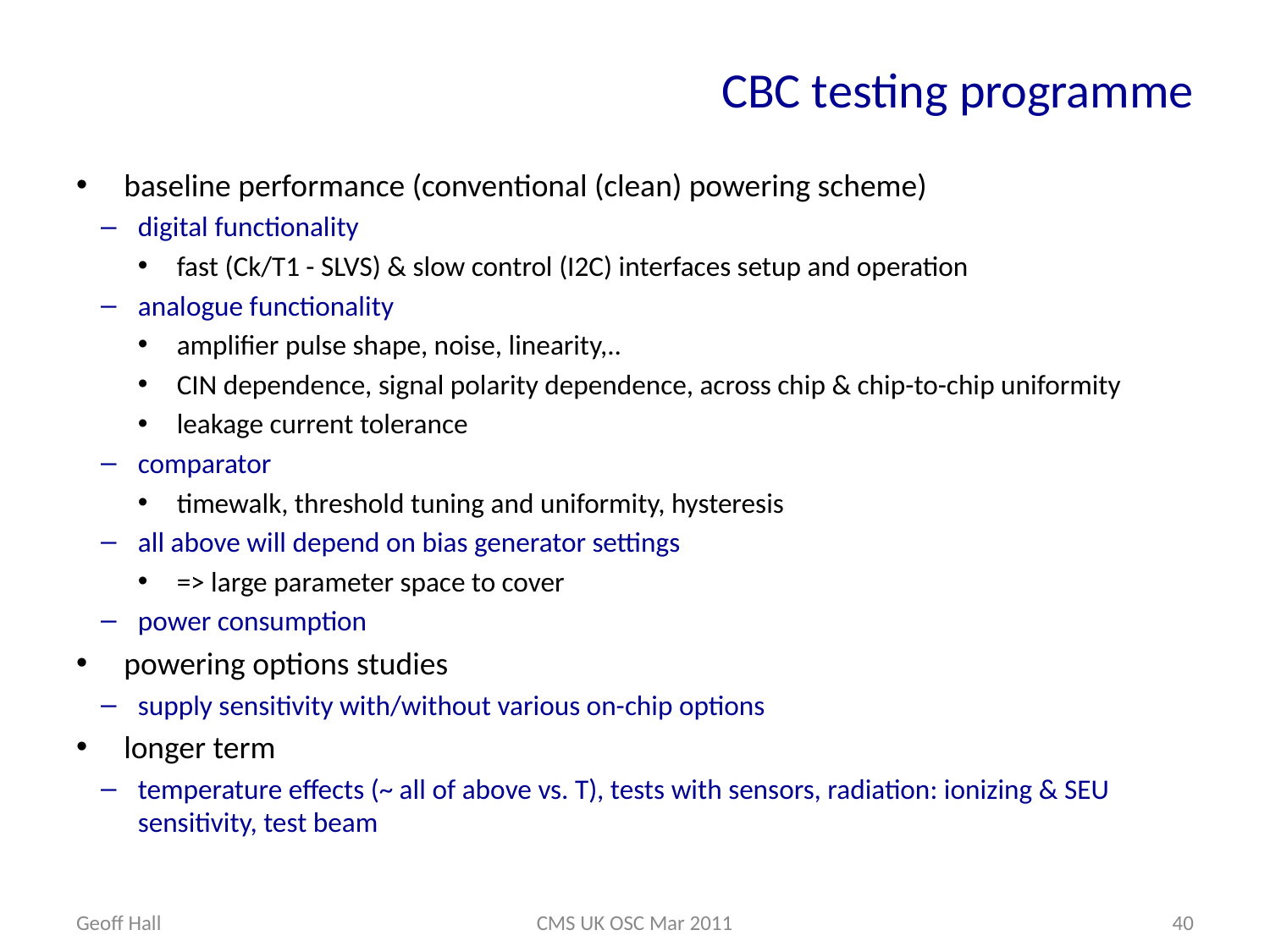

# CBC testing programme
baseline performance (conventional (clean) powering scheme)
digital functionality
fast (Ck/T1 - SLVS) & slow control (I2C) interfaces setup and operation
analogue functionality
amplifier pulse shape, noise, linearity,..
CIN dependence, signal polarity dependence, across chip & chip-to-chip uniformity
leakage current tolerance
comparator
timewalk, threshold tuning and uniformity, hysteresis
all above will depend on bias generator settings
=> large parameter space to cover
power consumption
powering options studies
supply sensitivity with/without various on-chip options
longer term
temperature effects (~ all of above vs. T), tests with sensors, radiation: ionizing & SEU sensitivity, test beam
Geoff Hall
CMS UK OSC Mar 2011
40